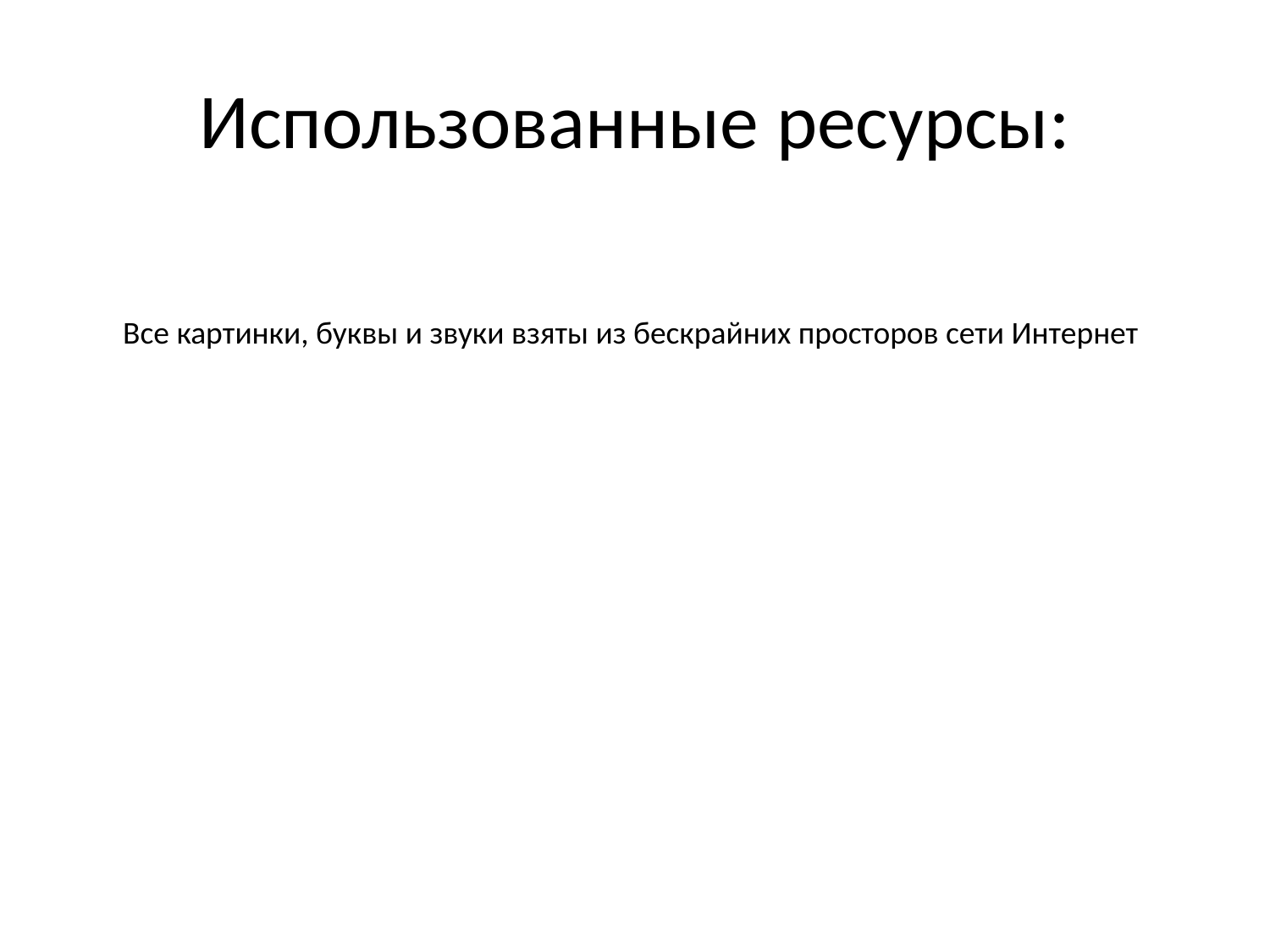

# Использованные ресурсы:
Все картинки, буквы и звуки взяты из бескрайних просторов сети Интернет